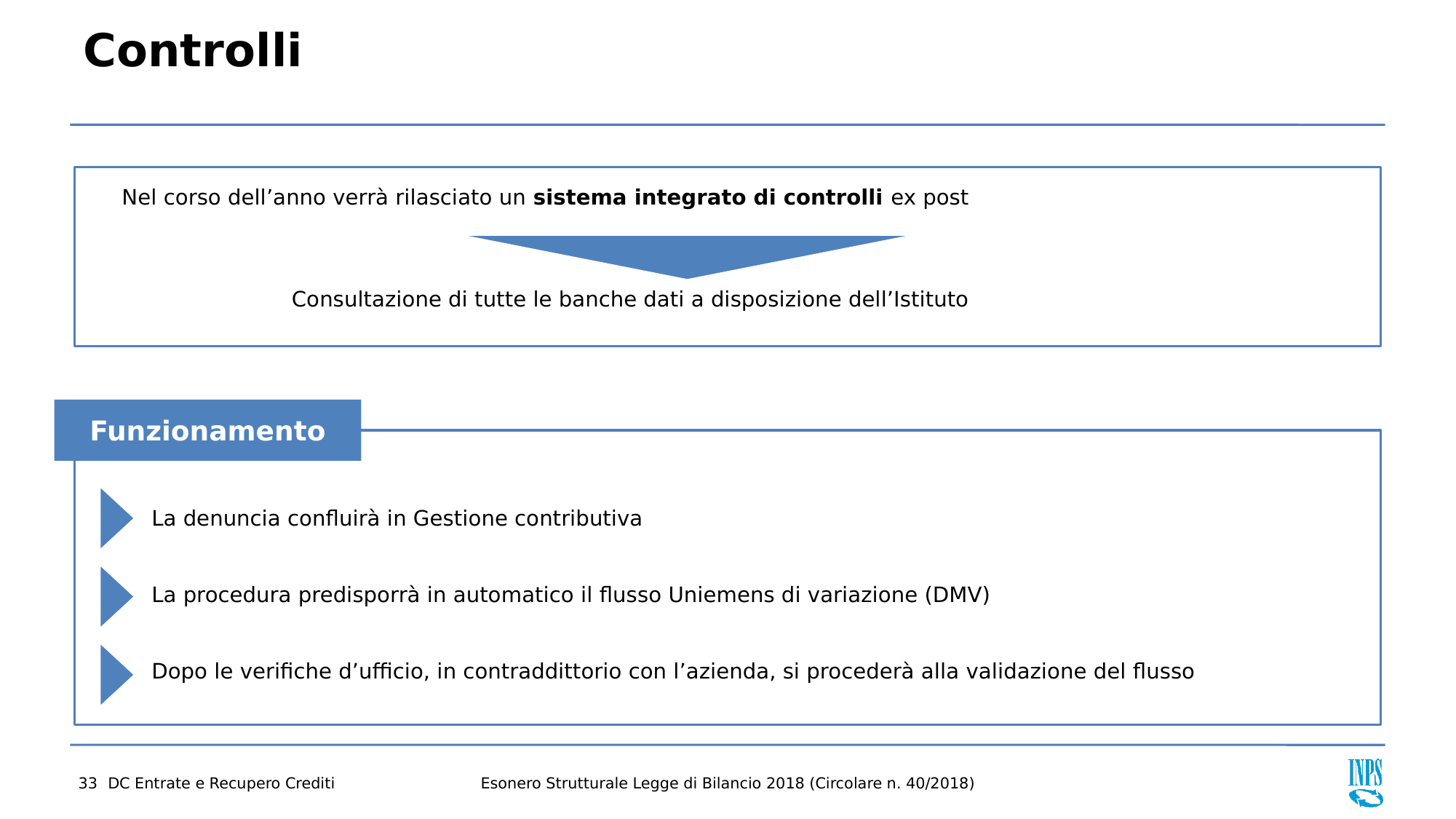

# Controlli

Nel corso dell’anno verrà rilasciato un sistema integrato di controlli ex post

Consultazione di tutte le banche dati a disposizione dell’Istituto

Funzionamento

La denuncia confluirà in Gestione contributiva

La procedura predisporrà in automatico il flusso Uniemens di variazione (DMV)

Dopo le verifiche d’ufficio, in contraddittorio con l’azienda, si procederà alla validazione del flusso